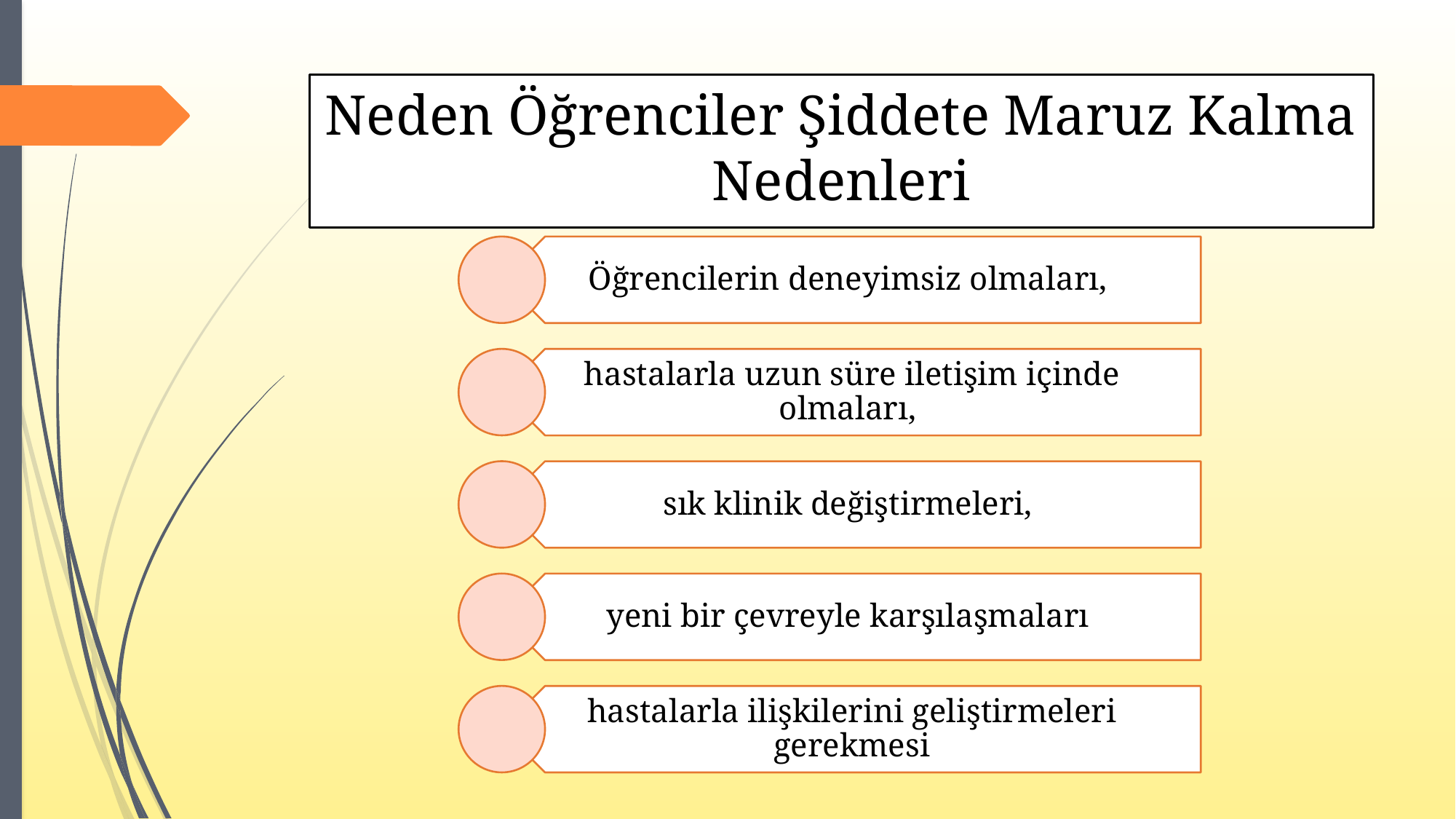

# Neden Öğrenciler Şiddete Maruz Kalma Nedenleri
Öğrencilerin deneyimsiz olmaları,
hastalarla uzun süre iletişim içinde olmaları,
sık klinik değiştirmeleri,
yeni bir çevreyle karşılaşmaları
hastalarla ilişkilerini geliştirmeleri gerekmesi